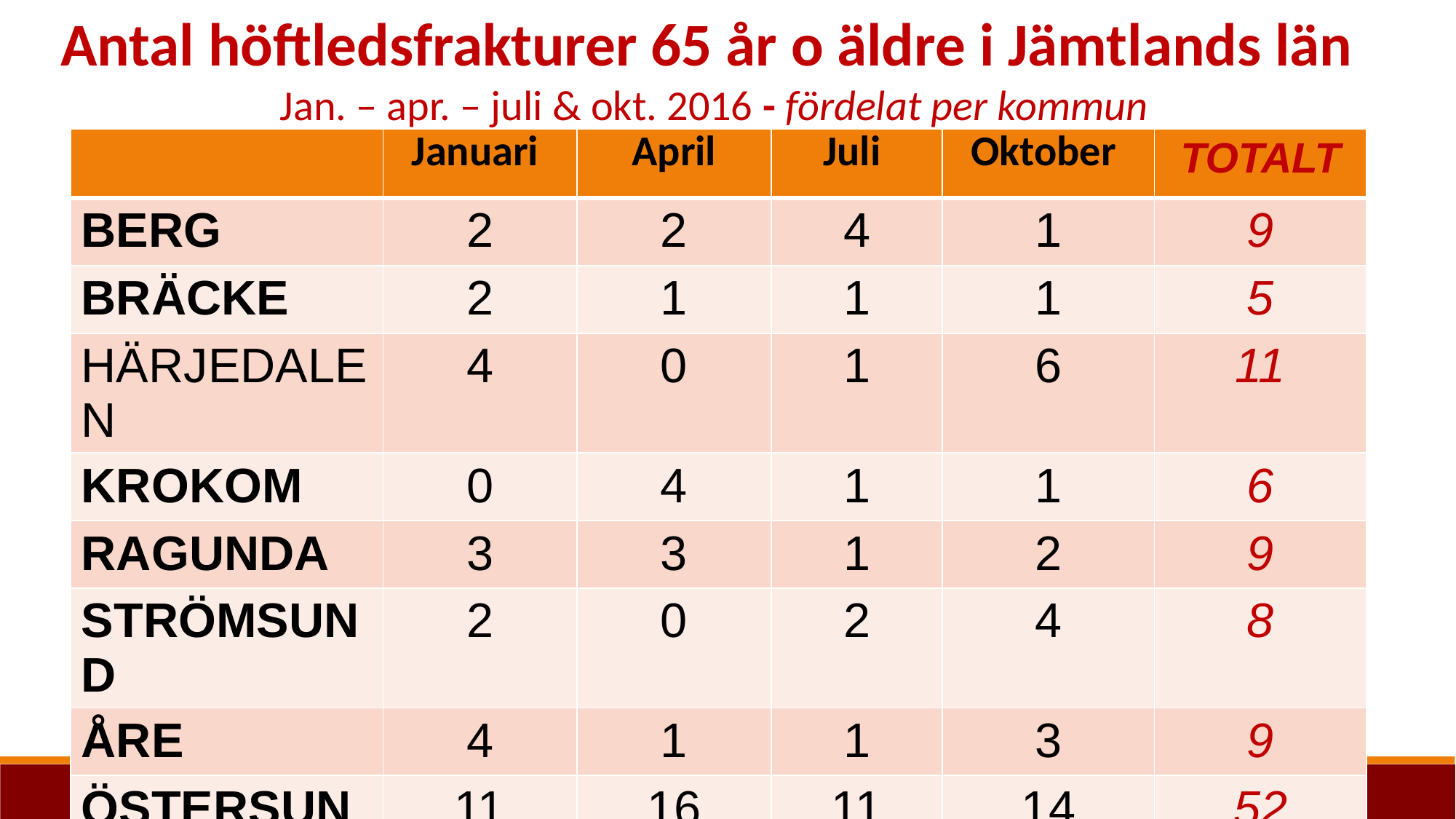

Antal höftledsfrakturer 65 år o äldre i Jämtlands län
Jan. – apr. – juli & okt. 2016 - fördelat per kommun
|  | Januari | April | Juli | Oktober | TOTALT |
| --- | --- | --- | --- | --- | --- |
| BERG | 2 | 2 | 4 | 1 | 9 |
| BRÄCKE | 2 | 1 | 1 | 1 | 5 |
| HÄRJEDALEN | 4 | 0 | 1 | 6 | 11 |
| KROKOM | 0 | 4 | 1 | 1 | 6 |
| RAGUNDA | 3 | 3 | 1 | 2 | 9 |
| STRÖMSUND | 2 | 0 | 2 | 4 | 8 |
| ÅRE | 4 | 1 | 1 | 3 | 9 |
| ÖSTERSUND | 11 | 16 | 11 | 14 | 52 |